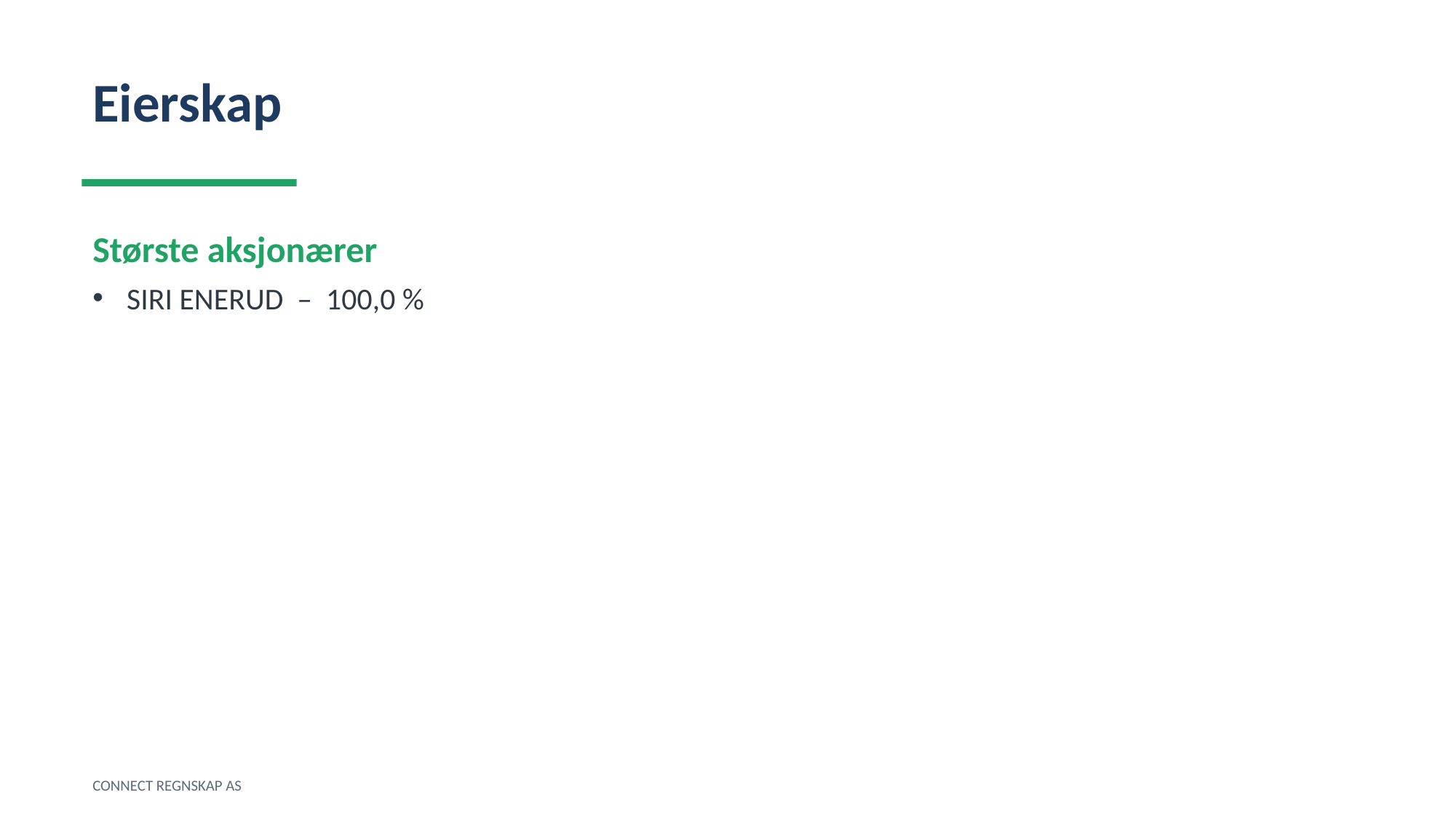

Eierskap

Største aksjonærer
SIRI ENERUD  –  100,0 %
CONNECT REGNSKAP AS